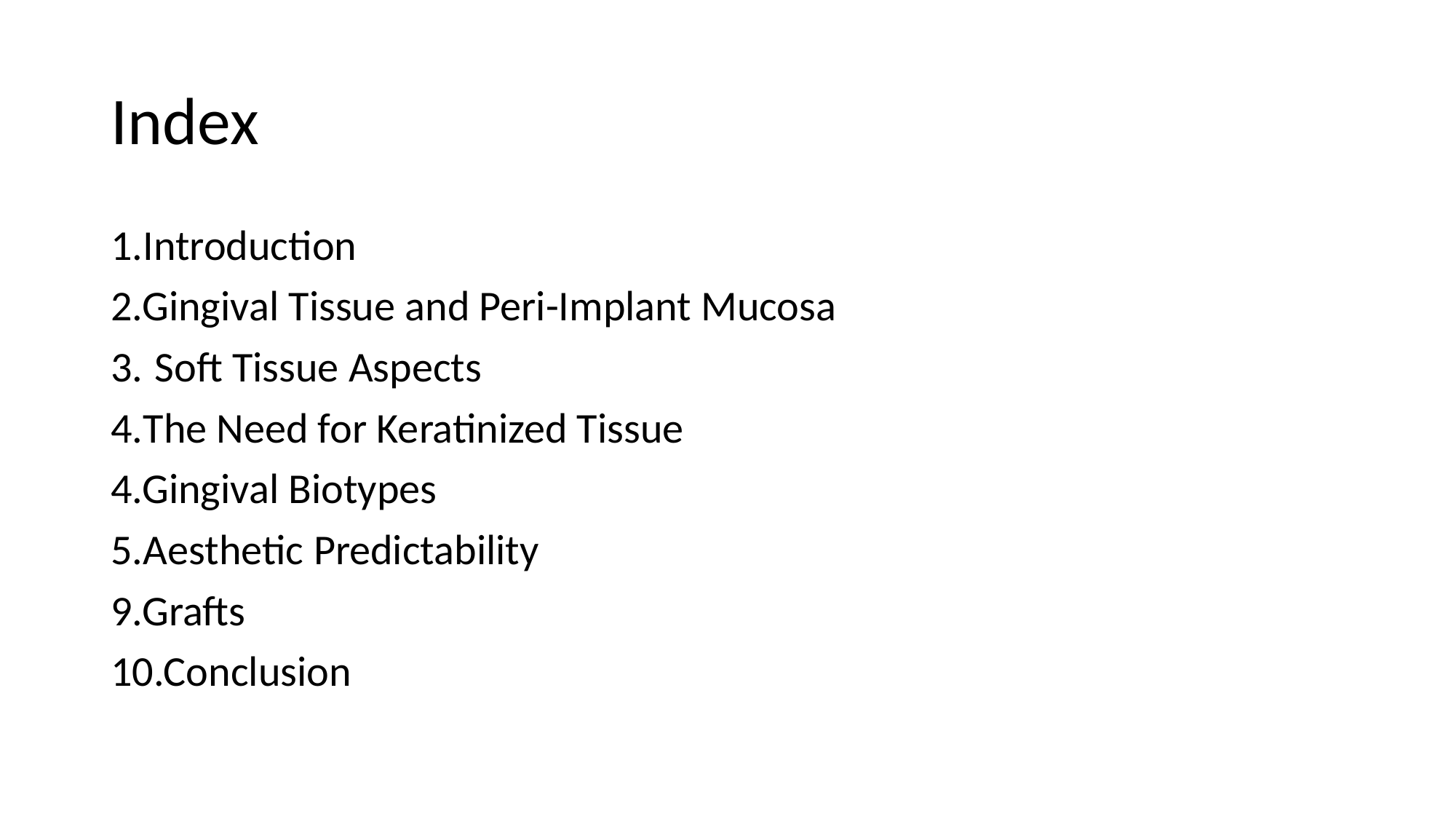

# Index
1.Introduction
2.Gingival Tissue and Peri-Implant Mucosa
3. Soft Tissue Aspects
4.The Need for Keratinized Tissue
4.Gingival Biotypes
5.Aesthetic Predictability
9.Grafts
10.Conclusion